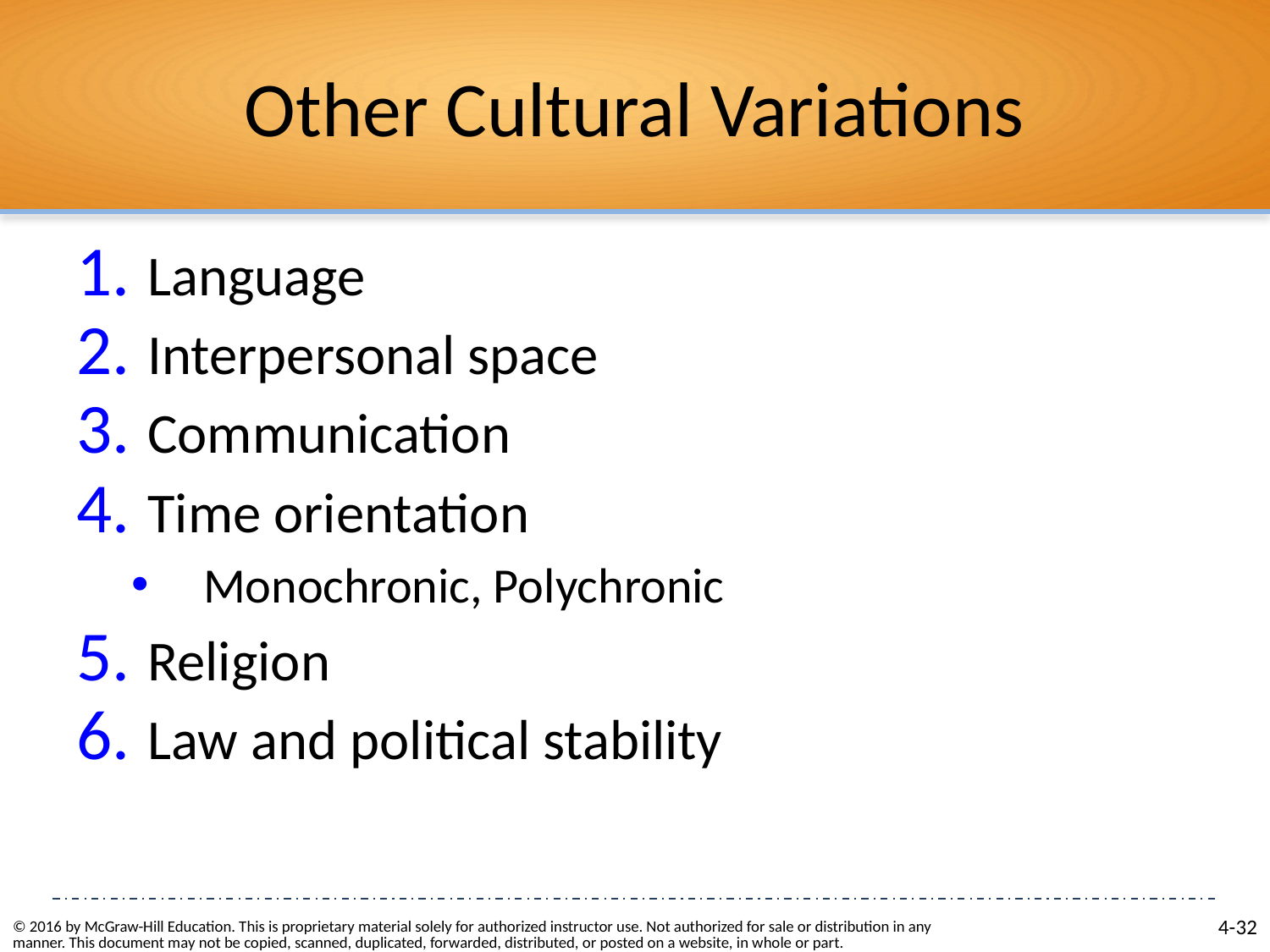

# Other Cultural Variations
Language
Interpersonal space
Communication
Time orientation
Monochronic, Polychronic
Religion
Law and political stability
© 2016 by McGraw-Hill Education. This is proprietary material solely for authorized instructor use. Not authorized for sale or distribution in any manner. This document may not be copied, scanned, duplicated, forwarded, distributed, or posted on a website, in whole or part.
4-32